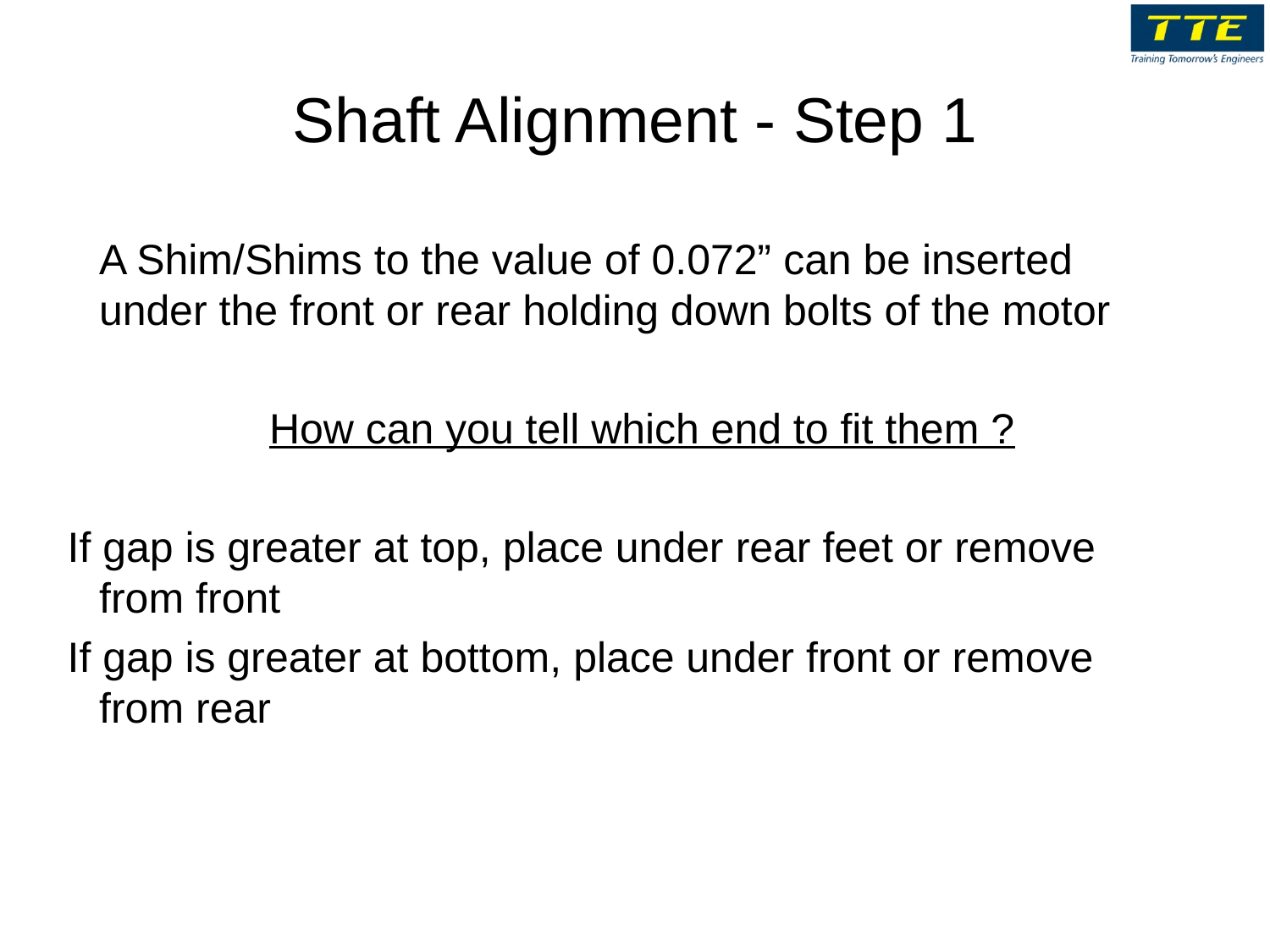

# Shaft Alignment - Step 1
	A Shim/Shims to the value of 0.072” can be inserted under the front or rear holding down bolts of the motor

	How can you tell which end to fit them ?

If gap is greater at top, place under rear feet or remove from front
If gap is greater at bottom, place under front or remove from rear